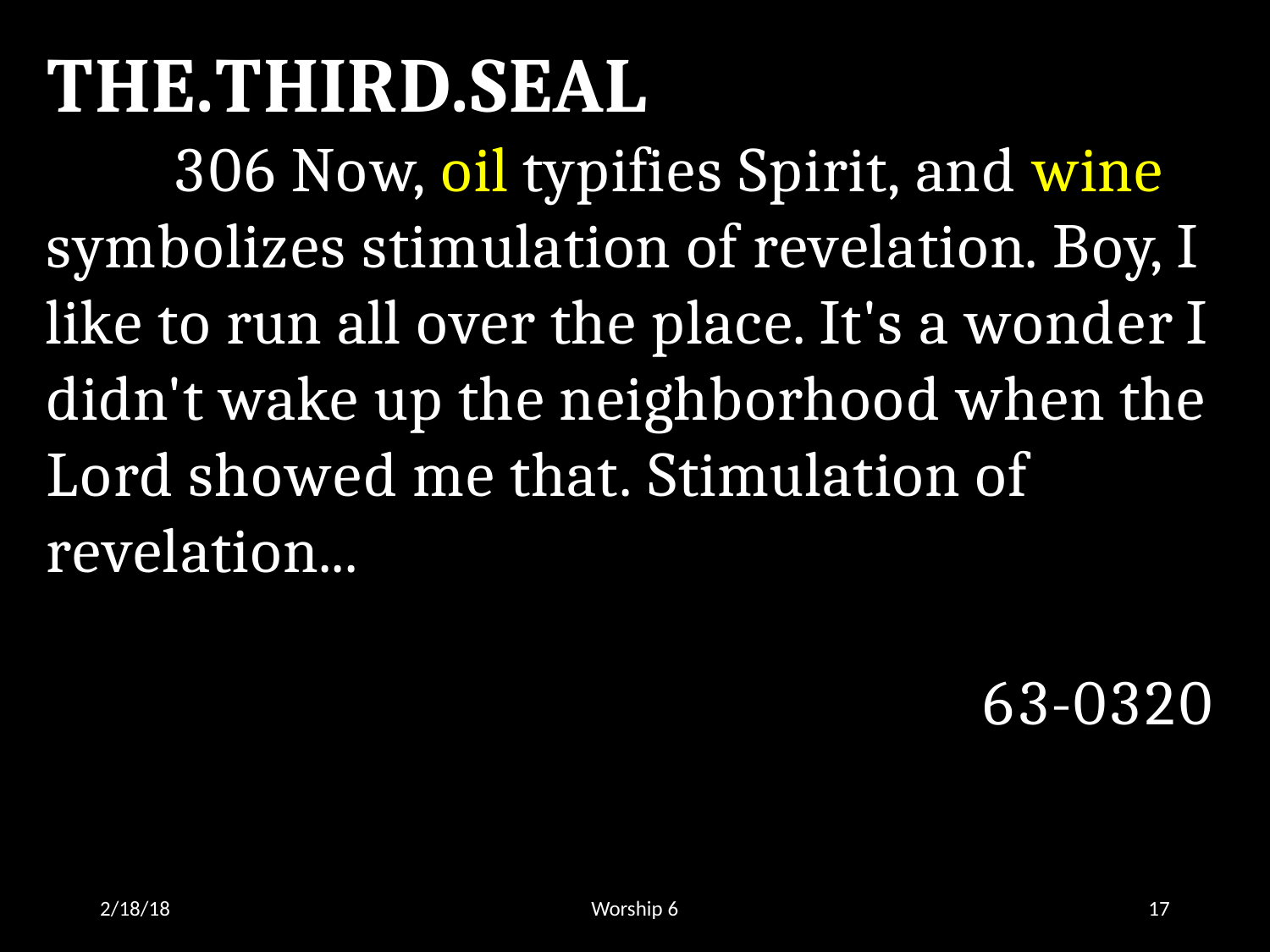

THE.THIRD.SEAL
	306 Now, oil typifies Spirit, and wine symbolizes stimulation of revelation. Boy, I like to run all over the place. It's a wonder I didn't wake up the neighborhood when the Lord showed me that. Stimulation of revelation...

63-0320
2/18/18
Worship 6
17